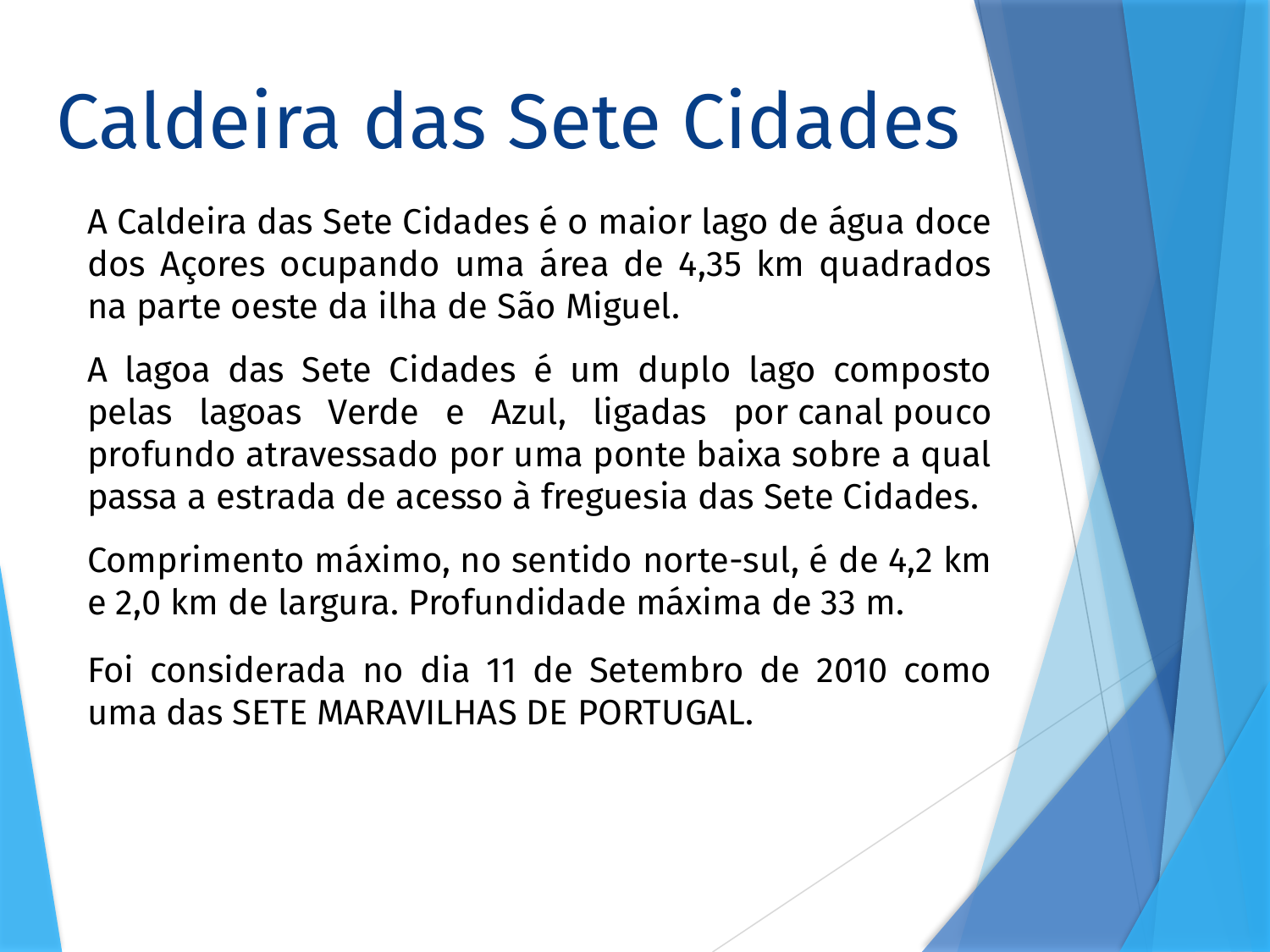

Caldeira das Sete Cidades

A Caldeira das Sete Cidades é o maior lago de água doce dos Açores ocupando uma área de 4,35 km quadrados na parte oeste da ilha de São Miguel.
A lagoa das Sete Cidades é um duplo lago composto pelas lagoas Verde e Azul, ligadas por canal pouco profundo atravessado por uma ponte baixa sobre a qual passa a estrada de acesso à freguesia das Sete Cidades.
Comprimento máximo, no sentido norte-sul, é de 4,2 km e 2,0 km de largura. Profundidade máxima de 33 m.

Foi considerada no dia 11 de Setembro de 2010 como uma das SETE MARAVILHAS DE PORTUGAL.